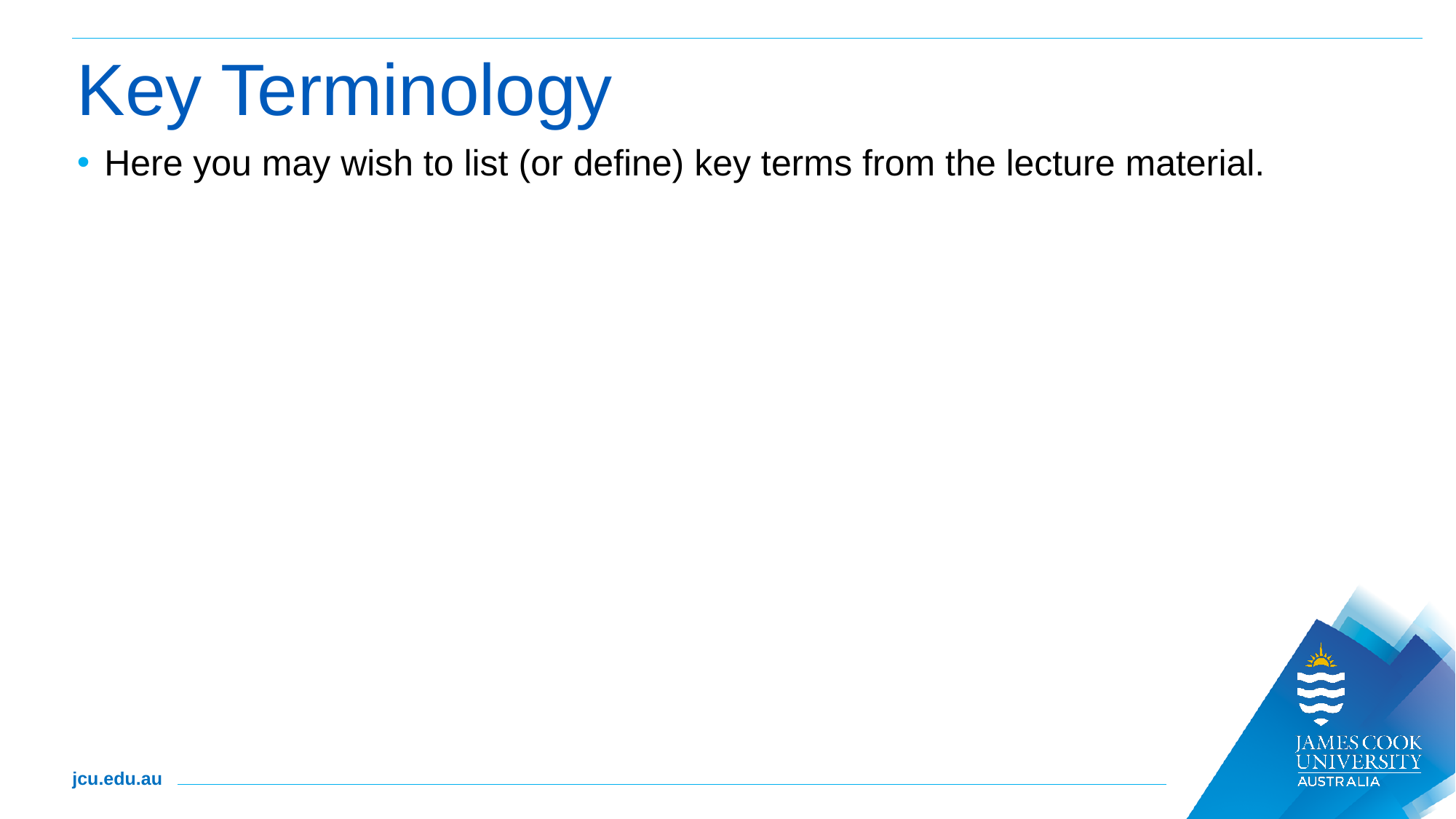

Key Terminology
Here you may wish to list (or define) key terms from the lecture material.